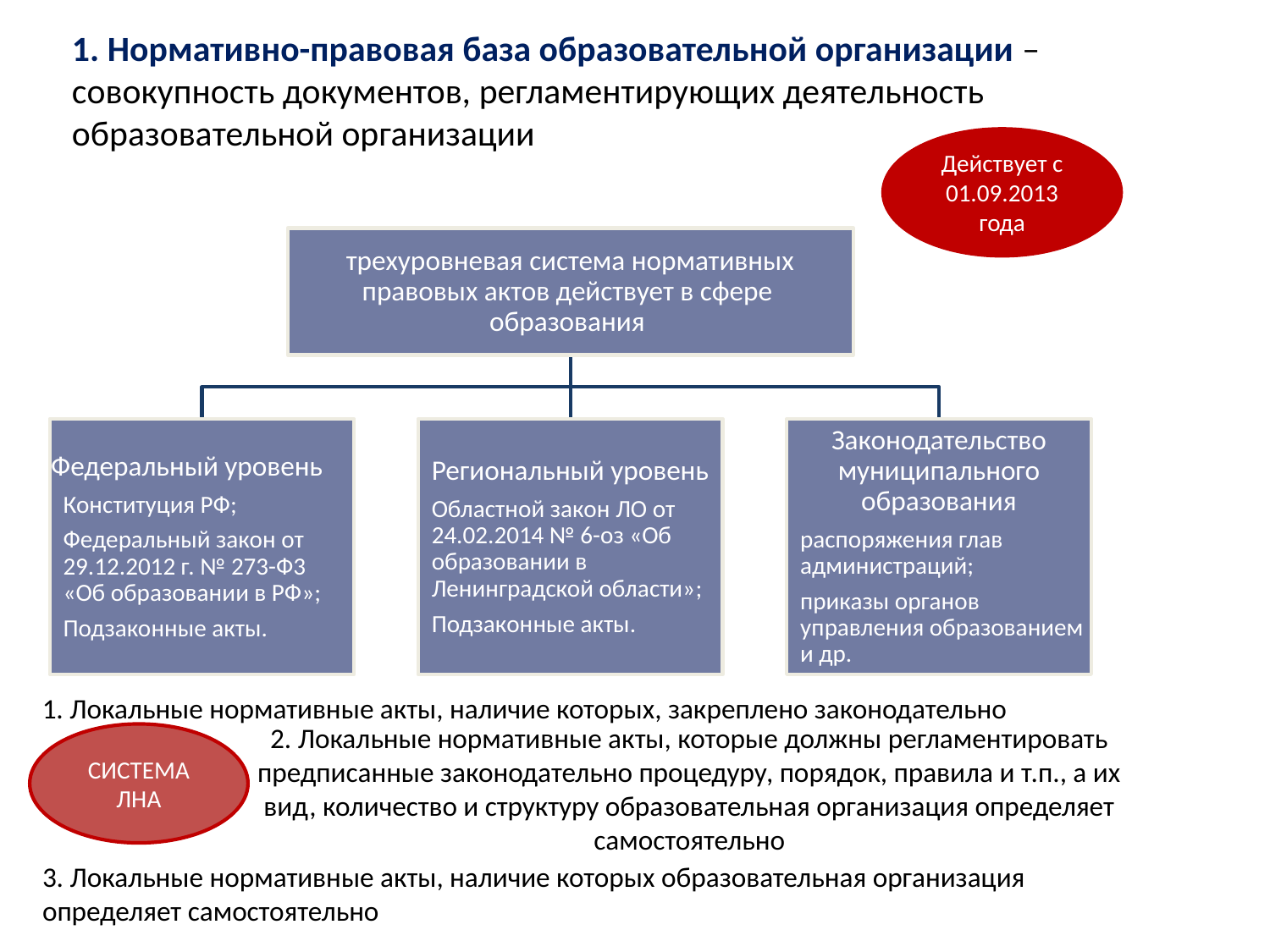

1. Нормативно-правовая база образовательной организации – совокупность документов, регламентирующих деятельность образовательной организации
Действует с 01.09.2013 года
трехуровневая система нормативных правовых актов действует в сфере  образования
Федеральный уровень
Конституция РФ;
Федеральный закон от 29.12.2012 г. № 273-Ф3 «Об образовании в РФ»;
Подзаконные акты.
Региональный уровень
Областной закон ЛО от 24.02.2014 № 6-оз «Об образовании в Ленинградской области»;
Подзаконные акты.
Законодательство муниципального образования
распоряжения глав администраций;
приказы органов управления образованием и др.
1. Локальные нормативные акты, наличие которых, закреплено законодательно
2. Локальные нормативные акты, которые должны регламентировать предписанные законодательно процедуру, порядок, правила и т.п., а их вид, количество и структуру образовательная организация определяет самостоятельно
СИСТЕМА ЛНА
3. Локальные нормативные акты, наличие которых образовательная организация определяет самостоятельно